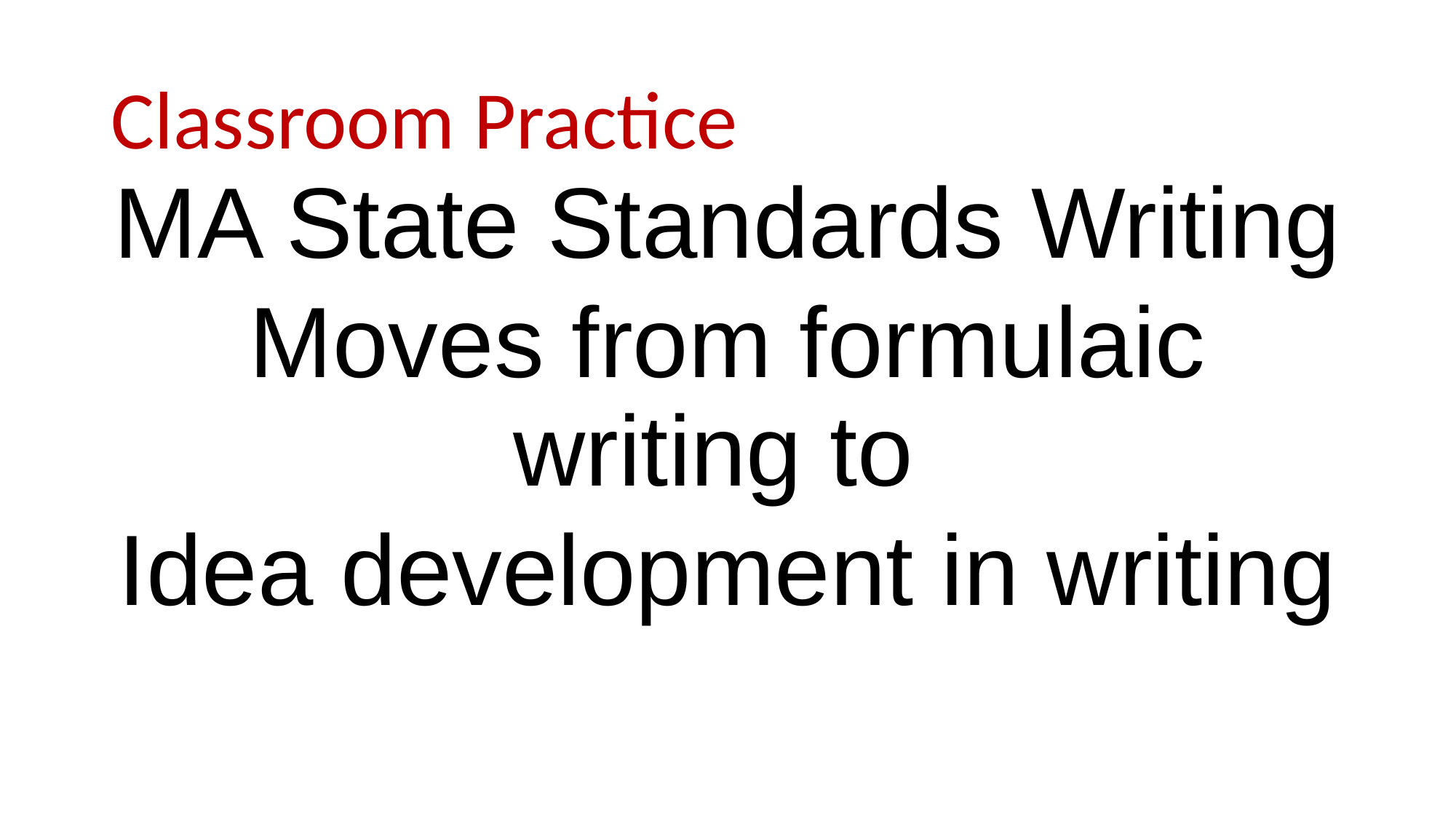

# Classroom Practice
MA State Standards Writing
Moves from formulaic writing to
Idea development in writing